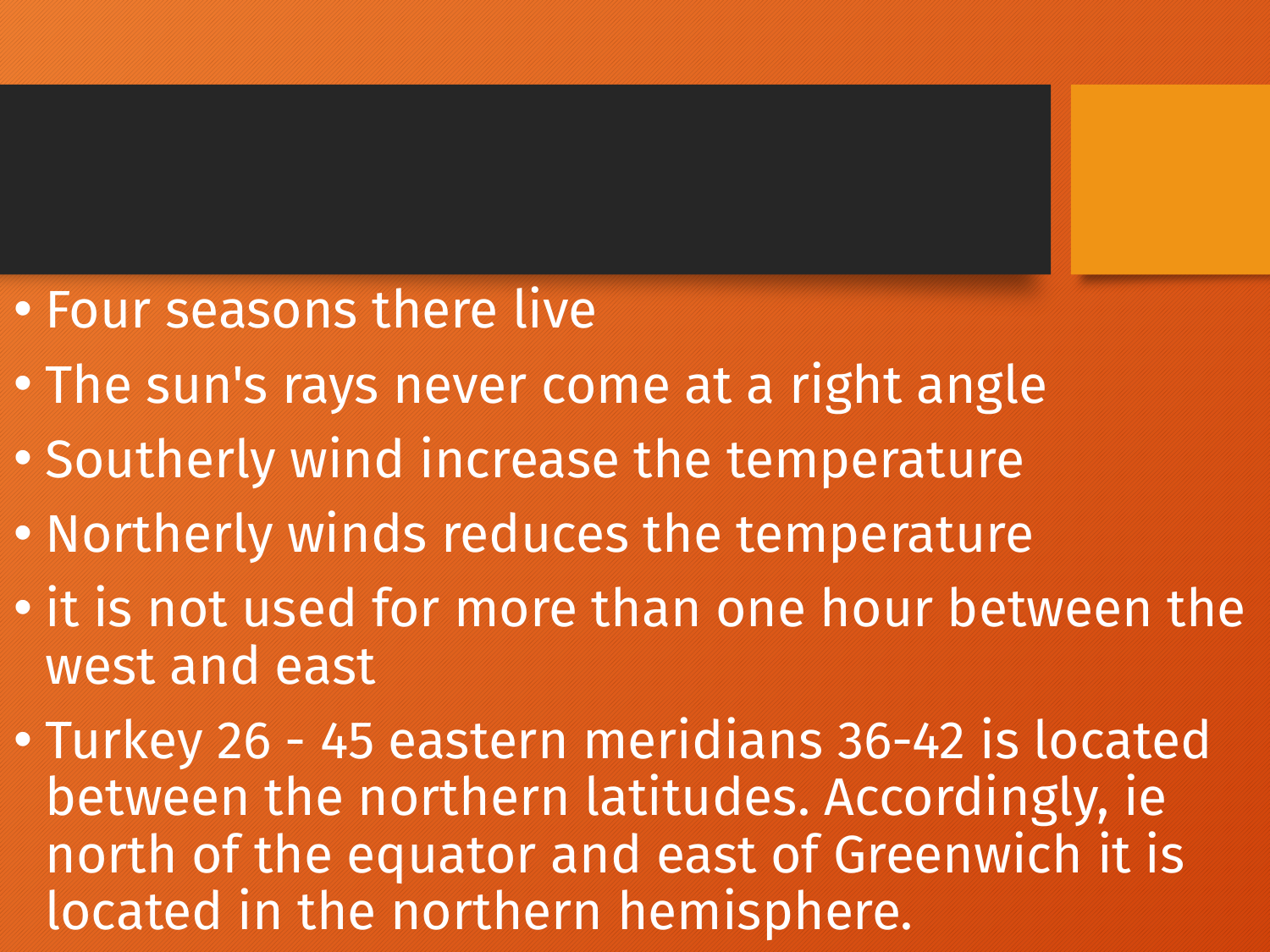

Four seasons there live
The sun's rays never come at a right angle
Southerly wind increase the temperature
Northerly winds reduces the temperature
it is not used for more than one hour between the west and east
Turkey 26 - 45 eastern meridians 36-42 is located between the northern latitudes. Accordingly, ie north of the equator and east of Greenwich it is located in the northern hemisphere.